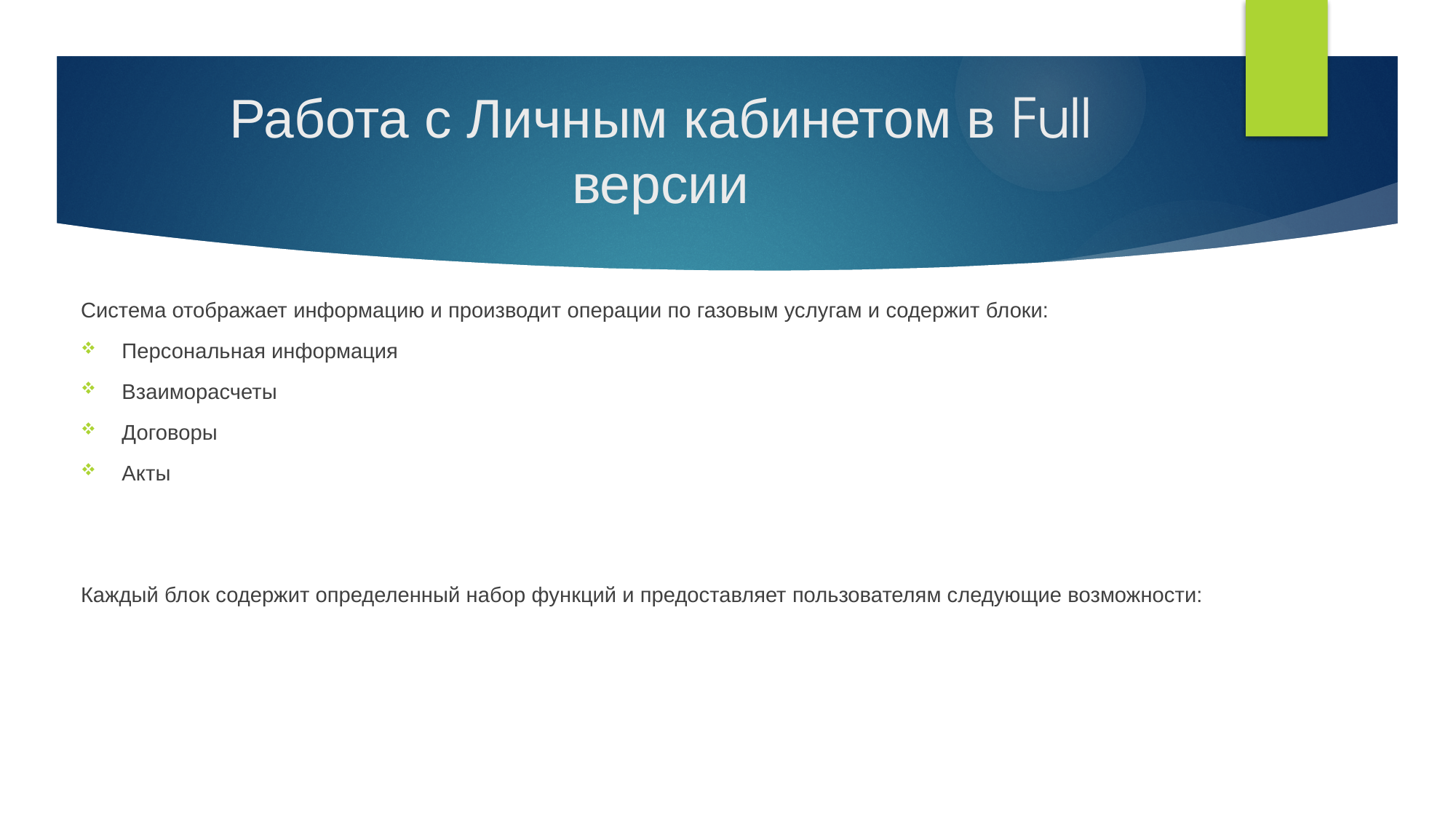

# Работа с Личным кабинетом в Full версии
Система отображает информацию и производит операции по газовым услугам и содержит блоки:
Персональная информация
Взаиморасчеты
Договоры
Акты

Каждый блок содержит определенный набор функций и предоставляет пользователям следующие возможности: